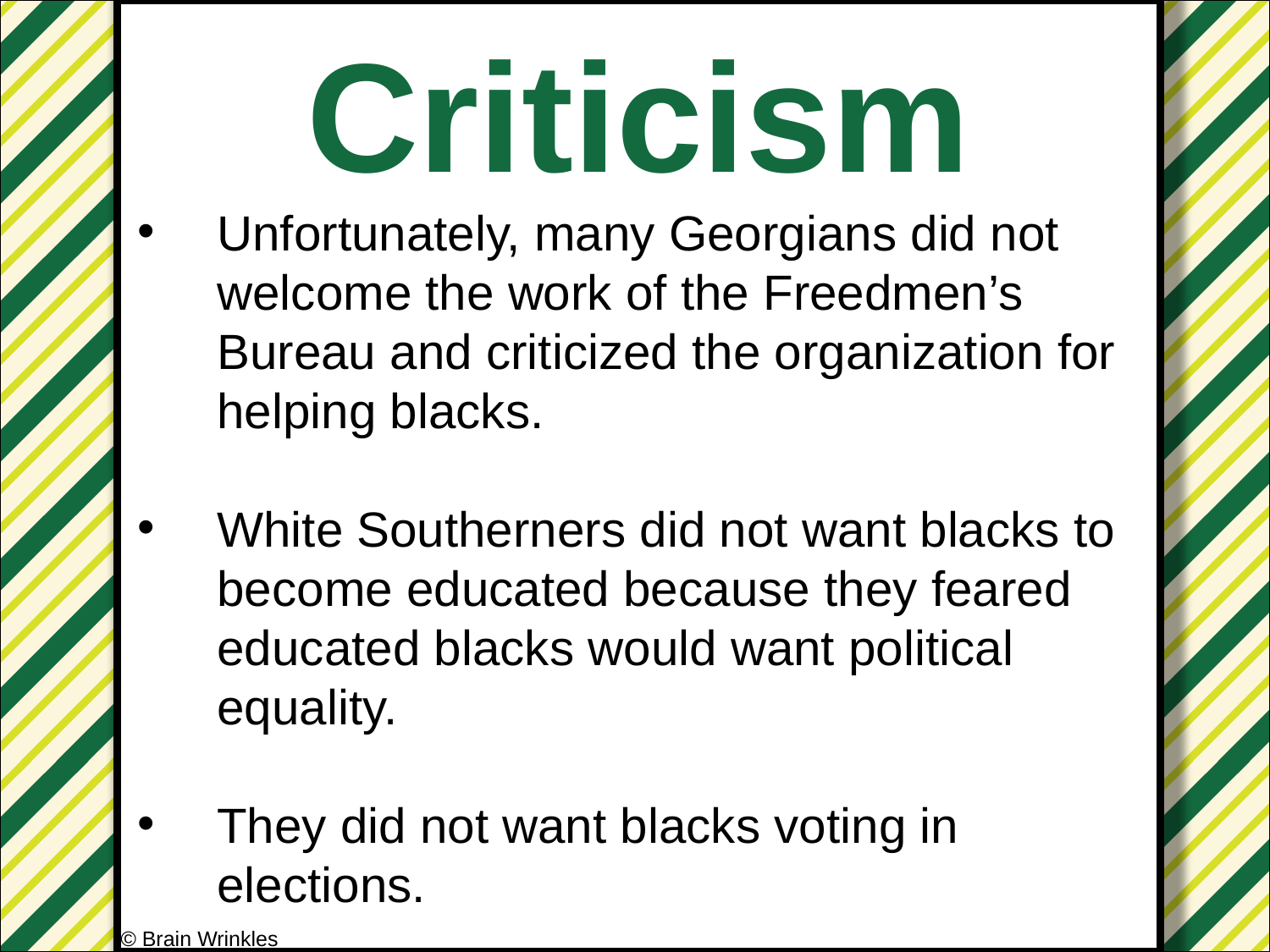

Criticism
#
Unfortunately, many Georgians did not welcome the work of the Freedmen’s Bureau and criticized the organization for helping blacks.

White Southerners did not want blacks to become educated because they feared educated blacks would want political equality.

They did not want blacks voting in elections.

© Brain Wrinkles